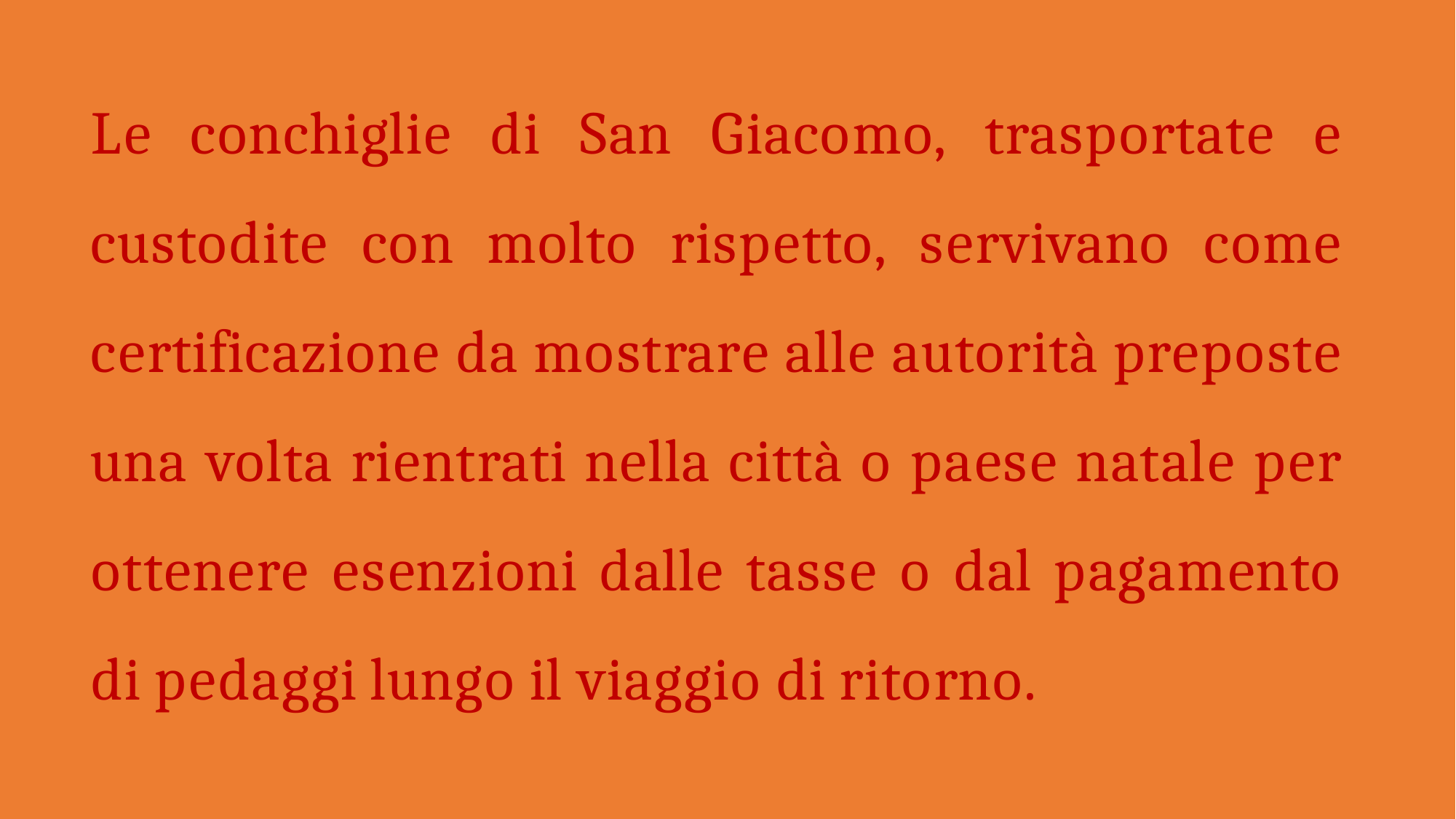

Le conchiglie di San Giacomo, trasportate e custodite con molto rispetto, servivano come certificazione da mostrare alle autorità preposte una volta rientrati nella città o paese natale per ottenere esenzioni dalle tasse o dal pagamento di pedaggi lungo il viaggio di ritorno.